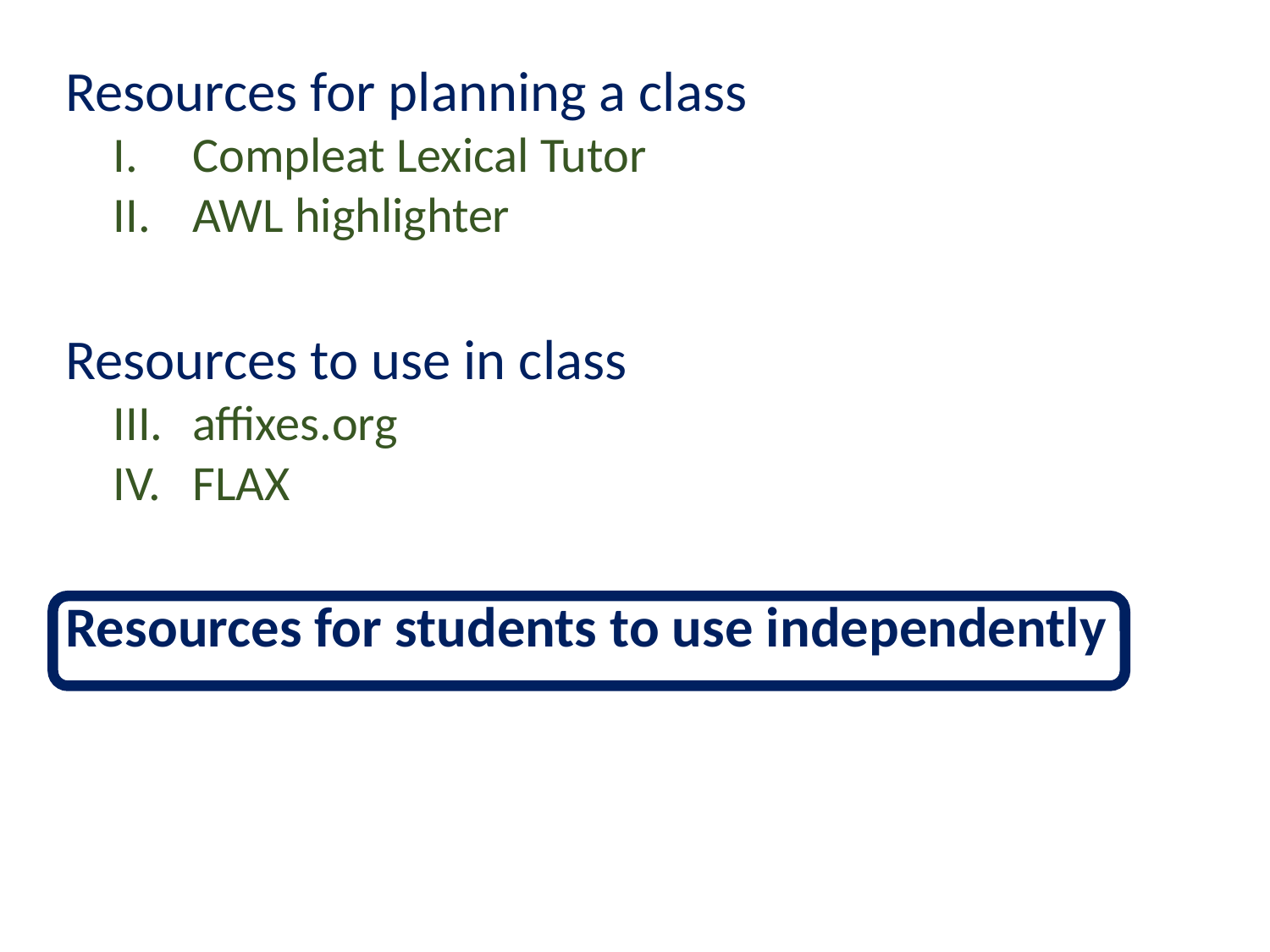

Resources for planning a class
Compleat Lexical Tutor
AWL highlighter

Resources to use in class
affixes.org
FLAX

Resources for students to use independently